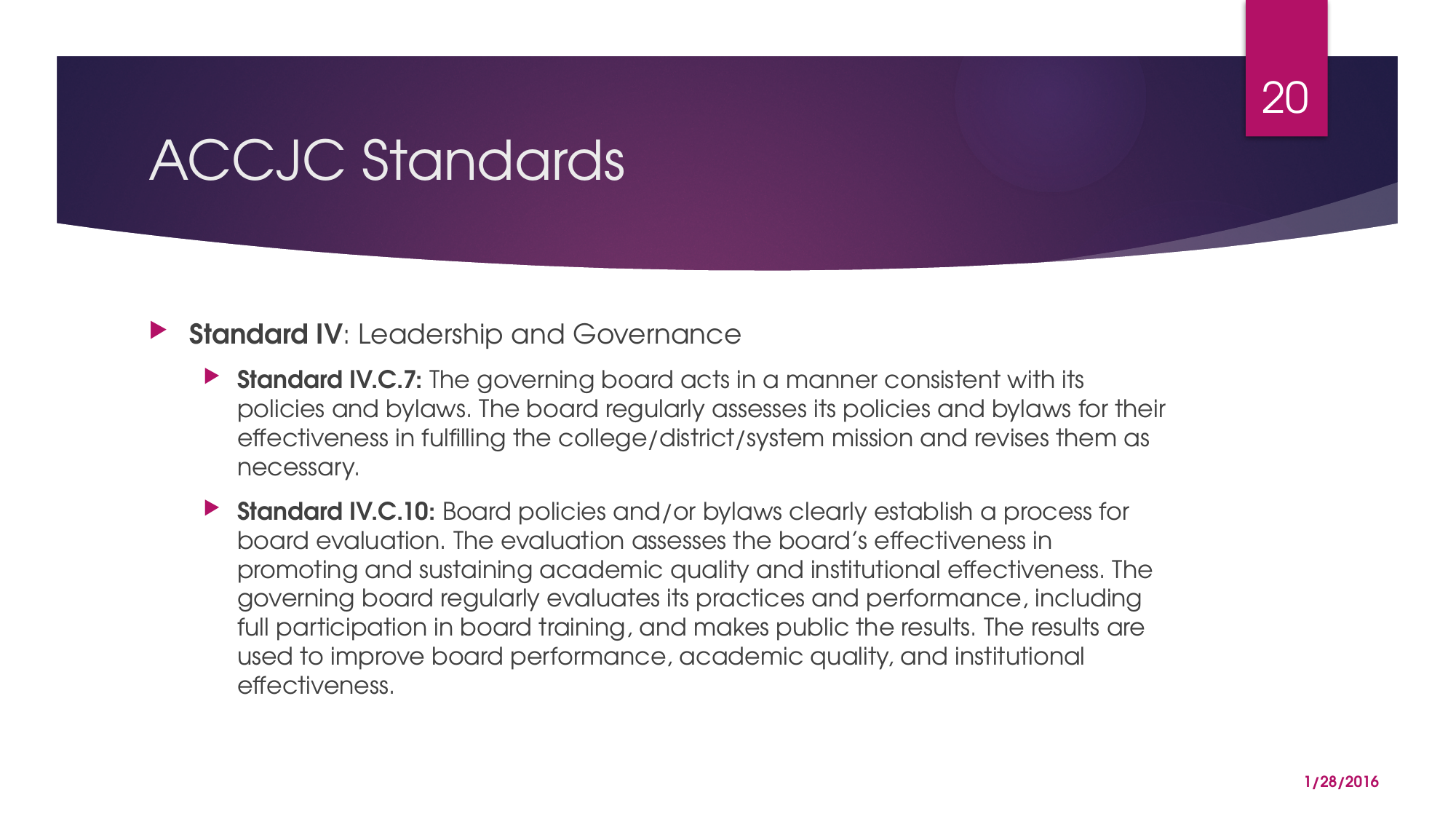

20
# ACCJC Standards
Standard IV: Leadership and Governance
Standard IV.C.7: The governing board acts in a manner consistent with its policies and bylaws. The board regularly assesses its policies and bylaws for their effectiveness in fulfilling the college/district/system mission and revises them as necessary.
Standard IV.C.10: Board policies and/or bylaws clearly establish a process for board evaluation. The evaluation assesses the board’s effectiveness in promoting and sustaining academic quality and institutional effectiveness. The governing board regularly evaluates its practices and performance, including full participation in board training, and makes public the results. The results are used to improve board performance, academic quality, and institutional effectiveness.
1/28/2016